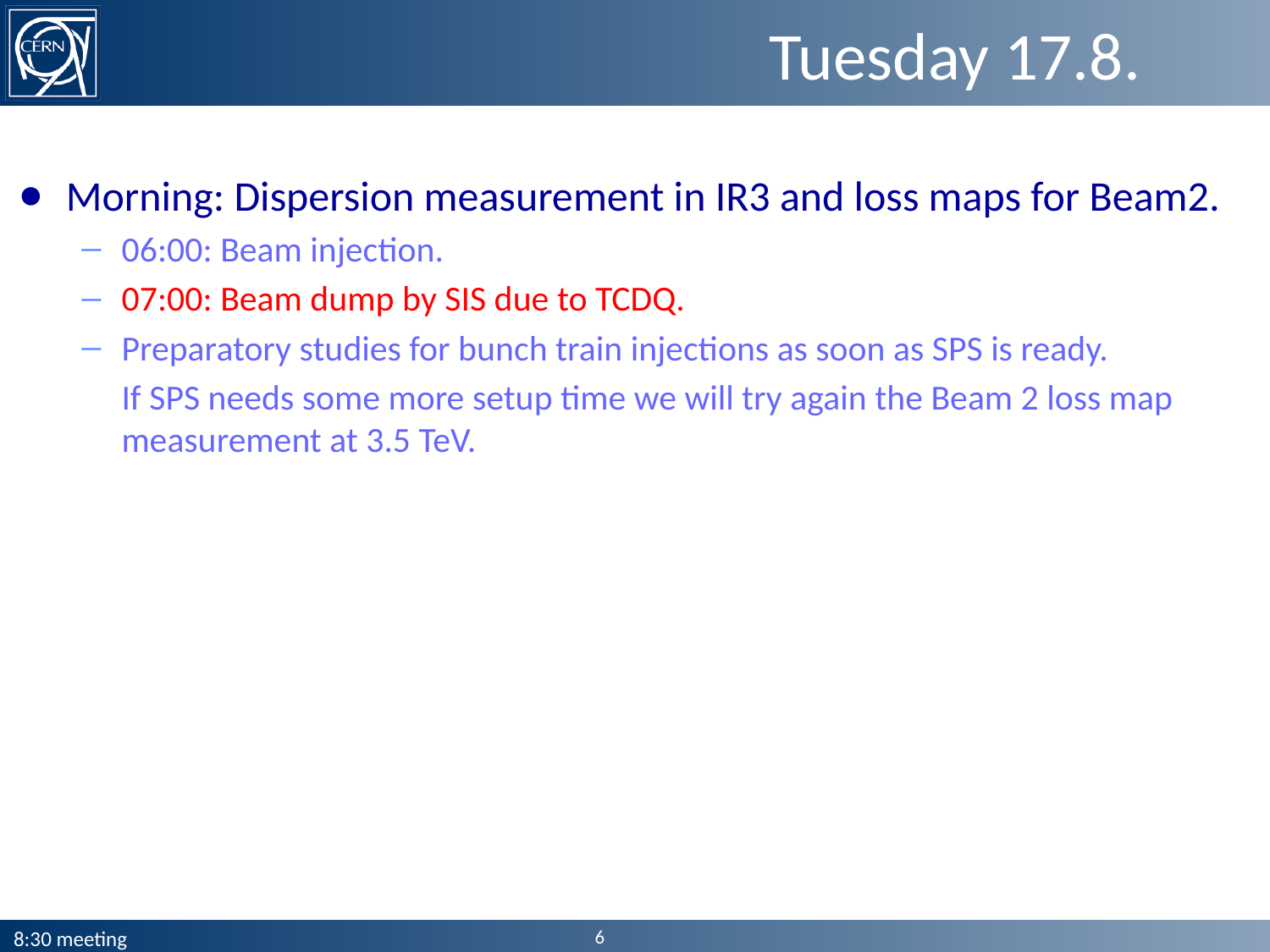

# Tuesday 17.8.

Morning: Dispersion measurement in IR3 and loss maps for Beam2.
06:00: Beam injection.
07:00: Beam dump by SIS due to TCDQ.
Preparatory studies for bunch train injections as soon as SPS is ready.
	If SPS needs some more setup time we will try again the Beam 2 loss map measurement at 3.5 TeV.

6
8:30 meeting